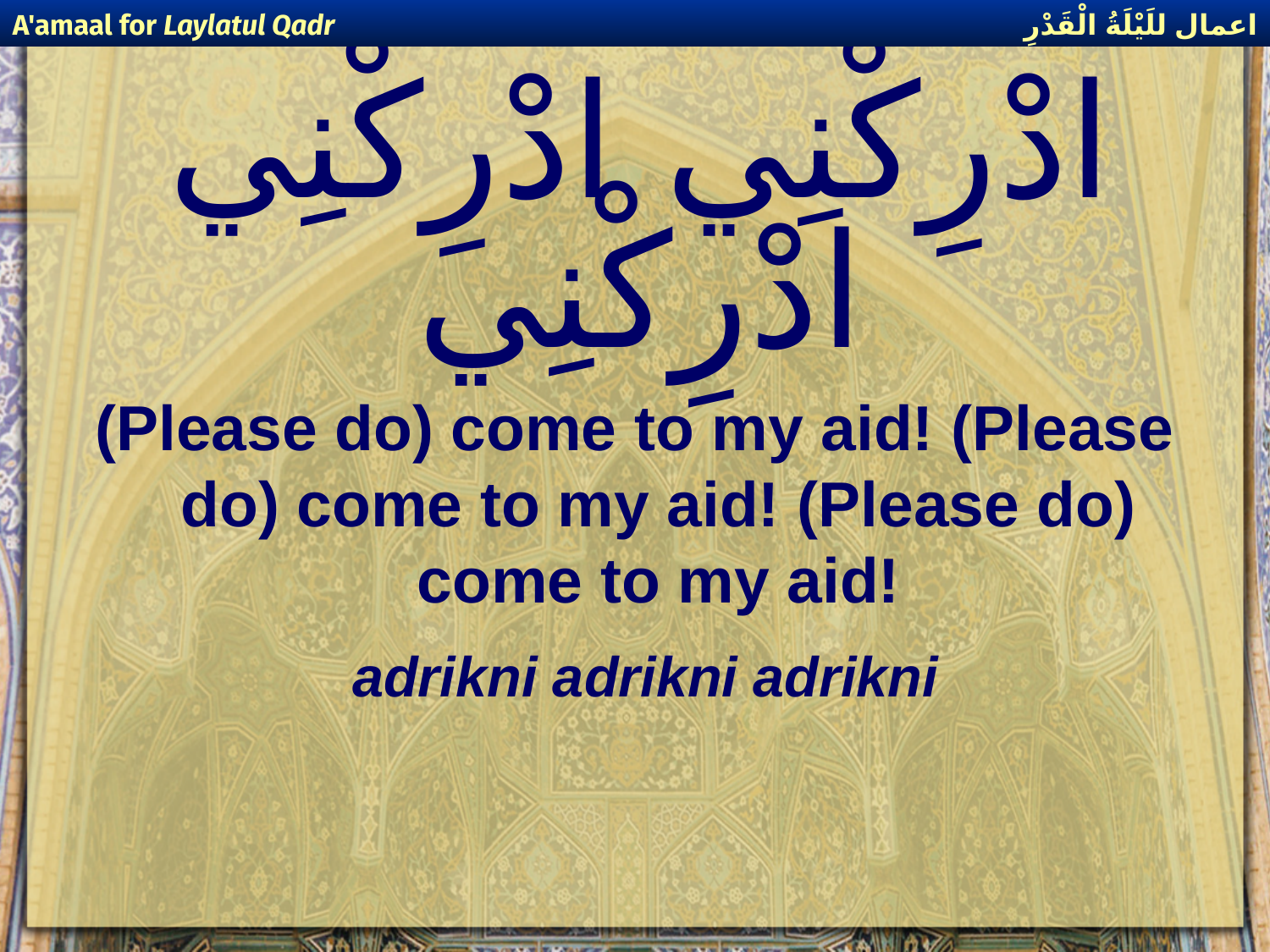

اعمال للَيْلَةُ الْقَدْرِ
A'amaal for Laylatul Qadr
# ادْرِكْنِي ادْرِكْنِي ادْرِكْنِي
(Please do) come to my aid! (Please do) come to my aid! (Please do) come to my aid!
adrikni adrikni adrikni